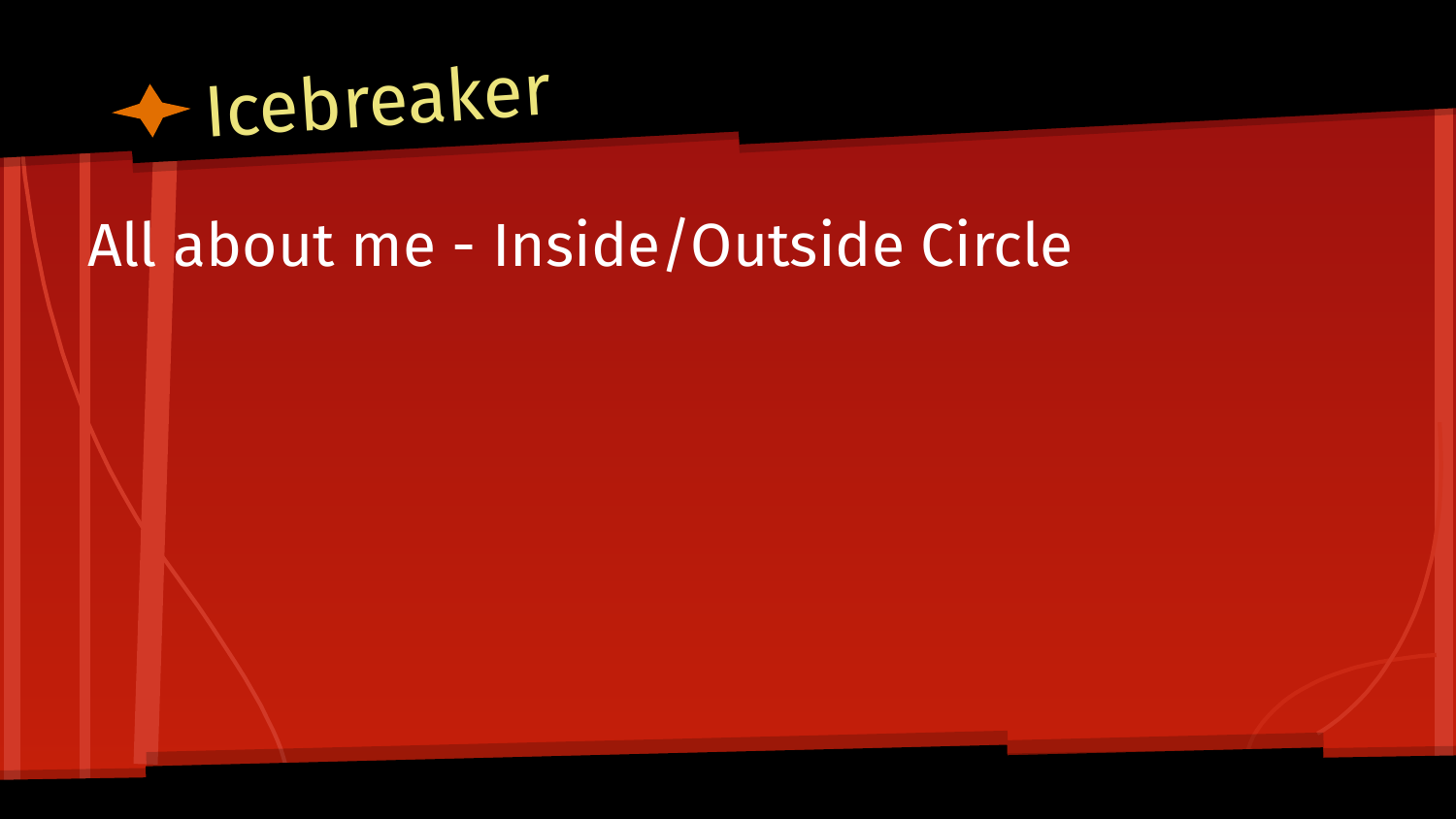

# Icebreaker
All about me - Inside/Outside Circle